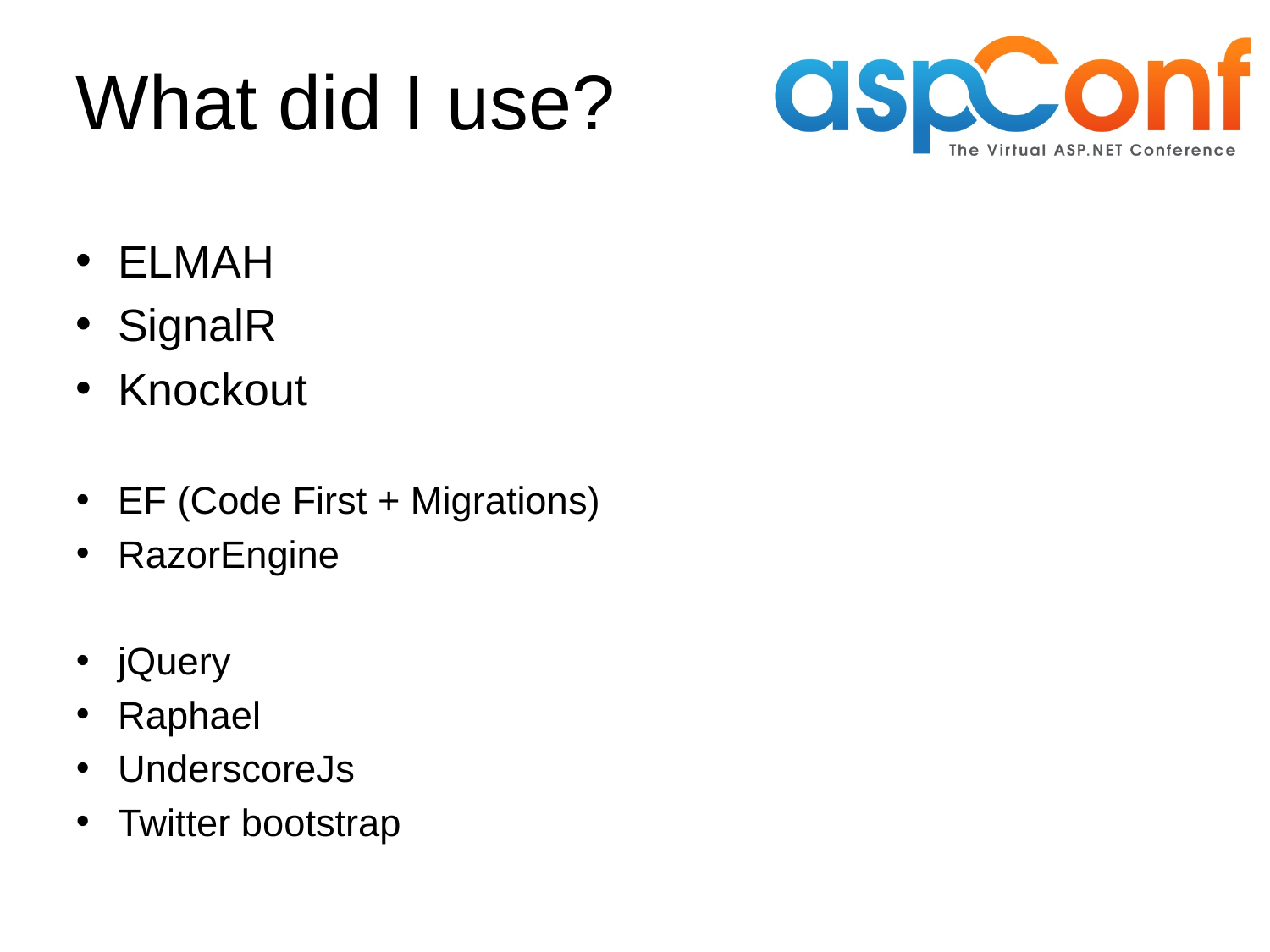

# What did I use?
ELMAH
SignalR
Knockout

EF (Code First + Migrations)
RazorEngine

jQuery
Raphael
UnderscoreJs
Twitter bootstrap